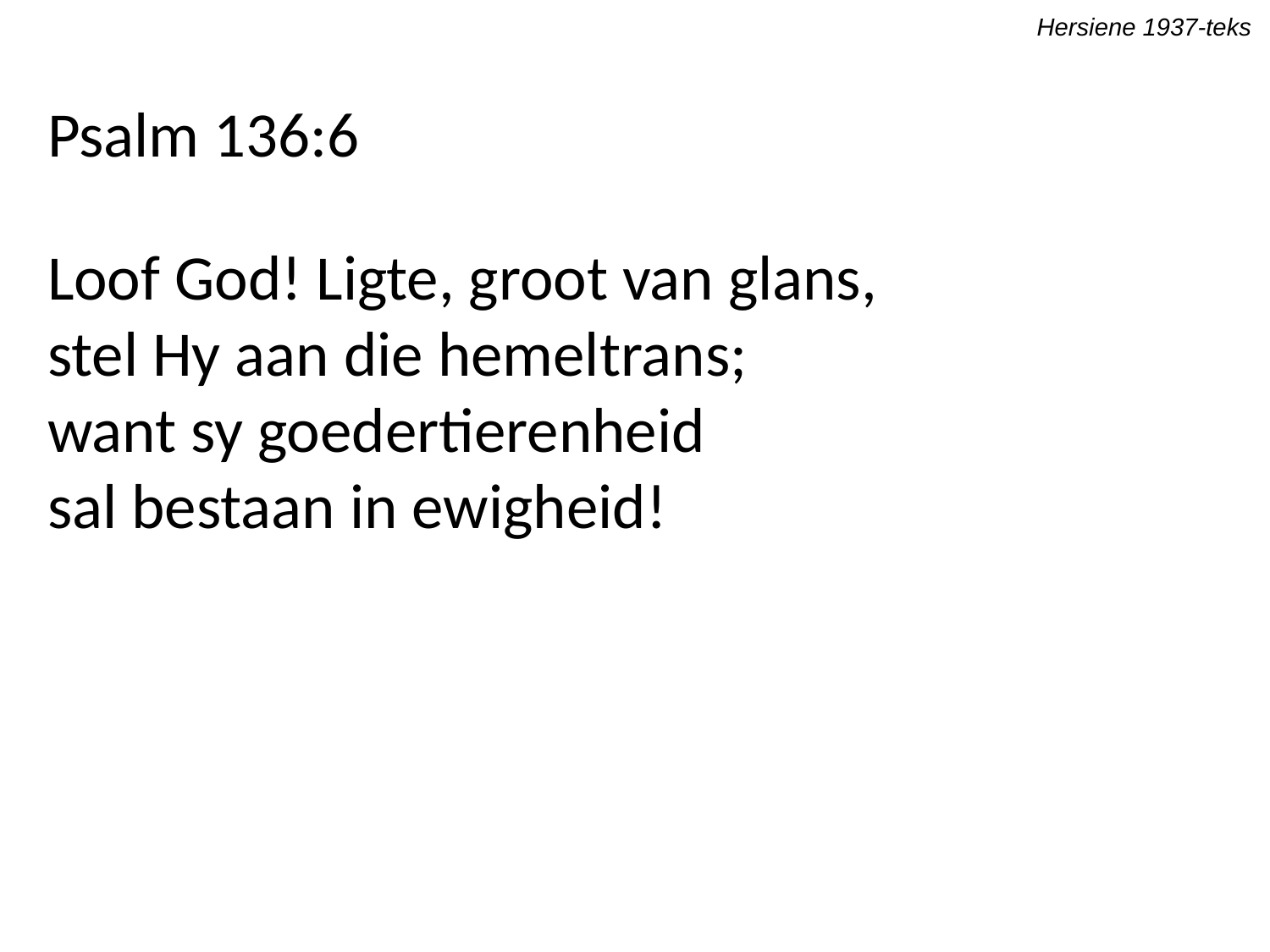

Hersiene 1937-teks
Psalm 136:6

Loof God! Ligte, groot van glans,
stel Hy aan die hemeltrans;
want sy goedertierenheid
sal bestaan in ewigheid!